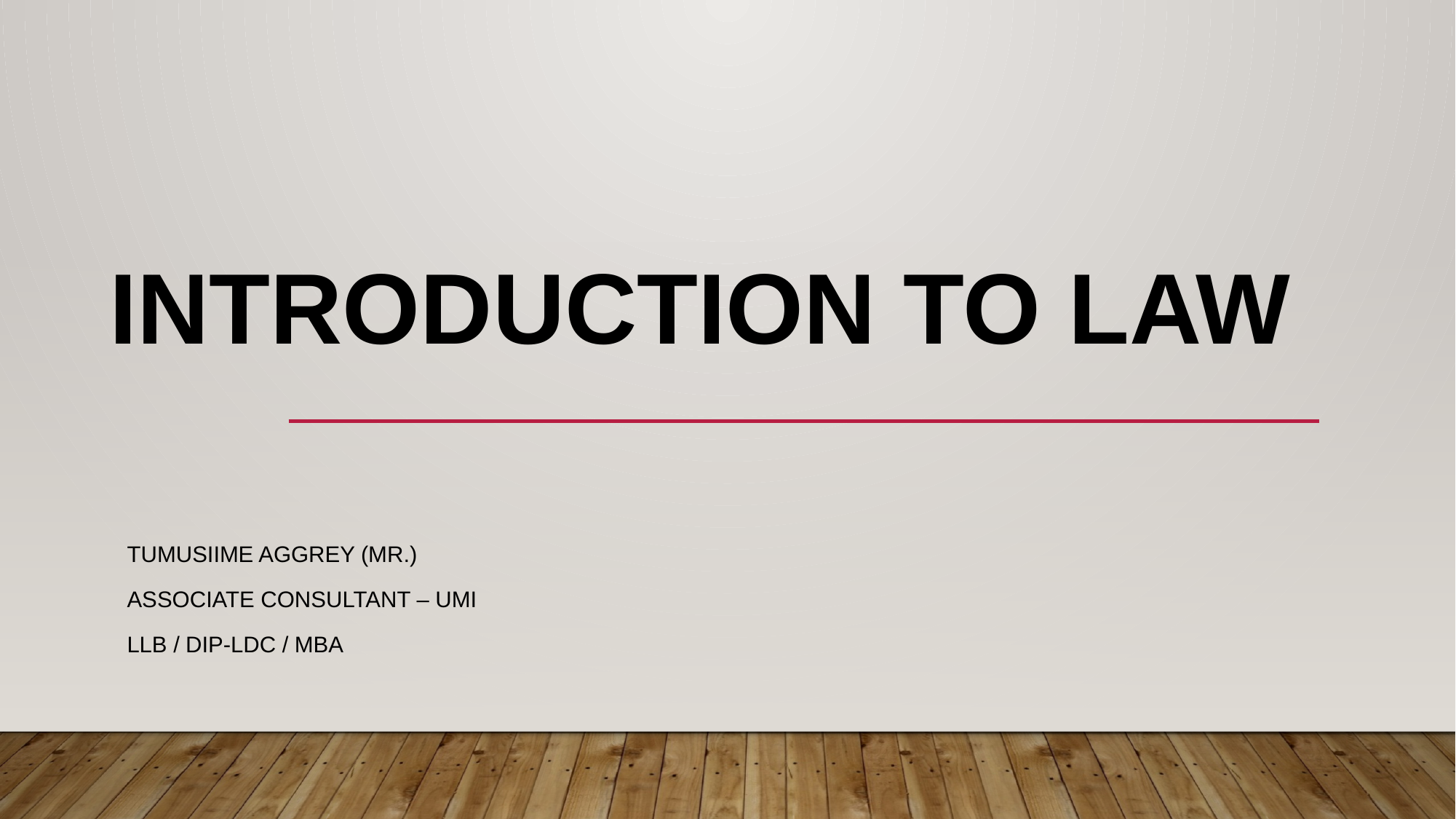

# INTRODUCTION TO LAW

TUMUSIIME AGGREY (Mr.)
ASSOCIATE CONSULTANT – UMI
LLB / DIP-LDC / MBA